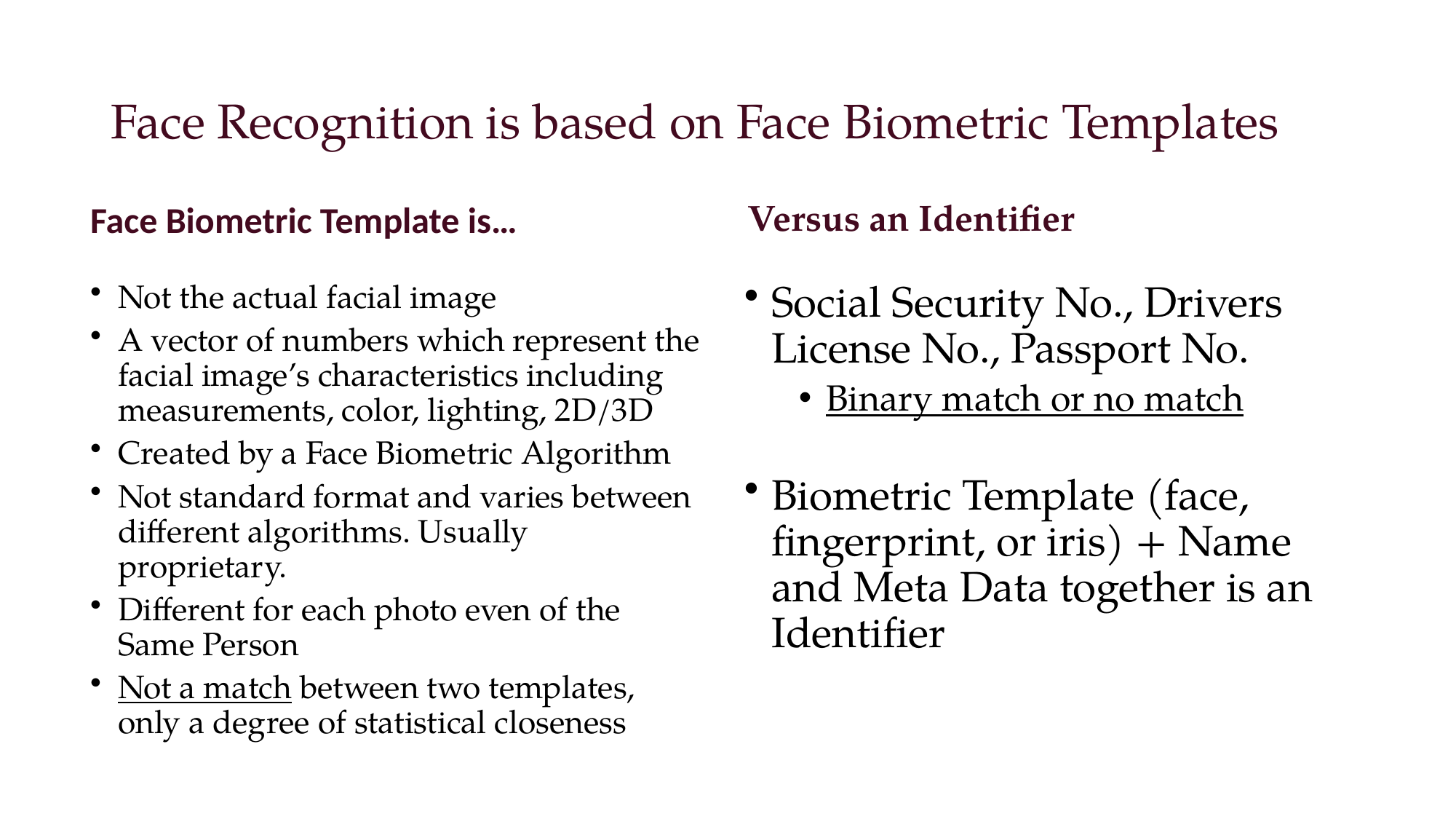

# Face Recognition is based on Face Biometric Templates
Versus an Identifier

Face Biometric Template is…

Not the actual facial image
A vector of numbers which represent the facial image’s characteristics including measurements, color, lighting, 2D/3D
Created by a Face Biometric Algorithm
Not standard format and varies between different algorithms. Usually proprietary.
Different for each photo even of the Same Person
Not a match between two templates,  only a degree of statistical closeness

Social Security No., Drivers License No., Passport No.
Binary match or no match

Biometric Template (face, fingerprint, or iris) + Name and Meta Data together is an Identifier